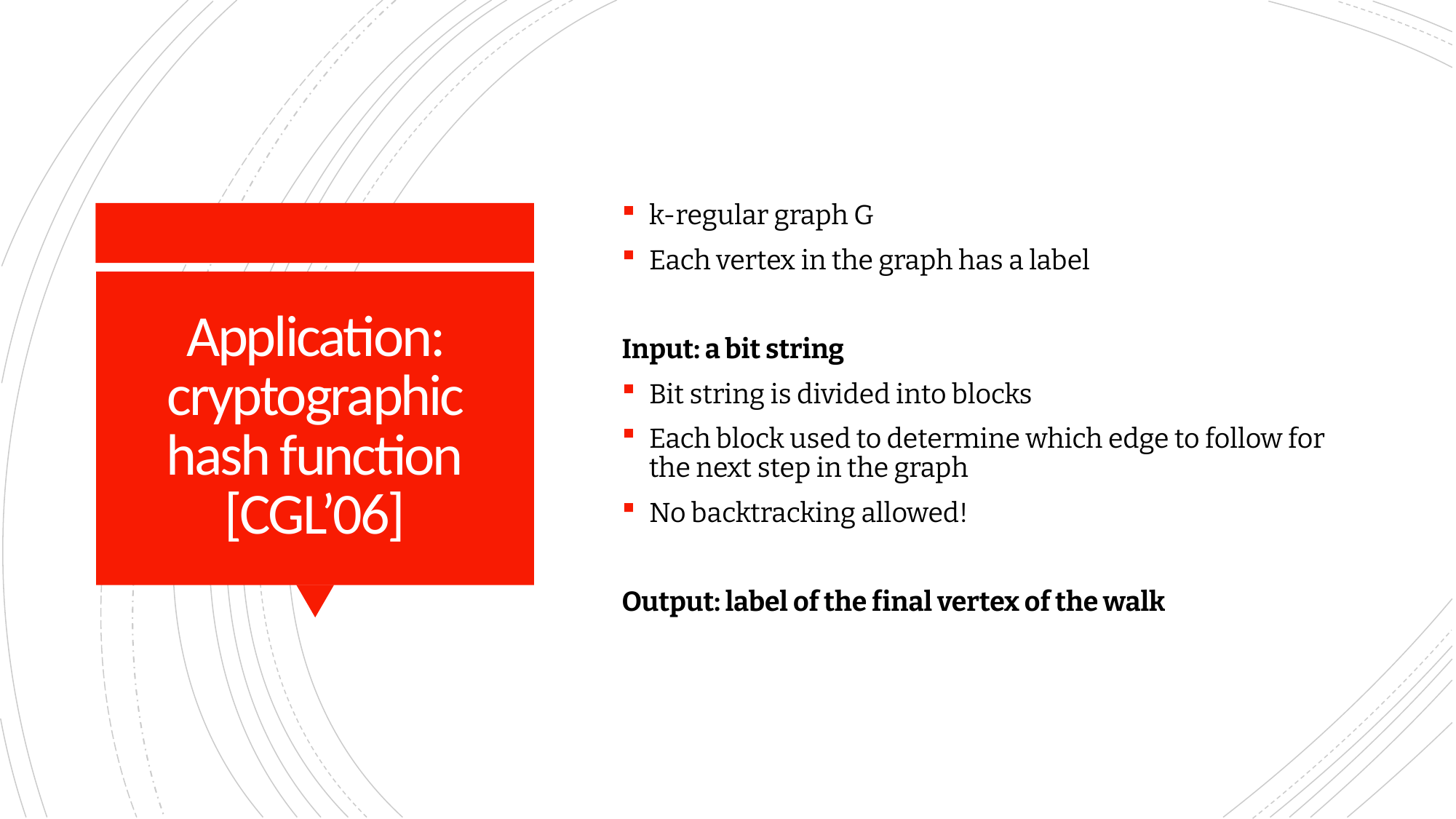

k-regular graph G
Each vertex in the graph has a label

Input: a bit string
Bit string is divided into blocks
Each block used to determine which edge to follow for the next step in the graph
No backtracking allowed!

Output: label of the final vertex of the walk
# Application: cryptographic hash function [CGL’06]